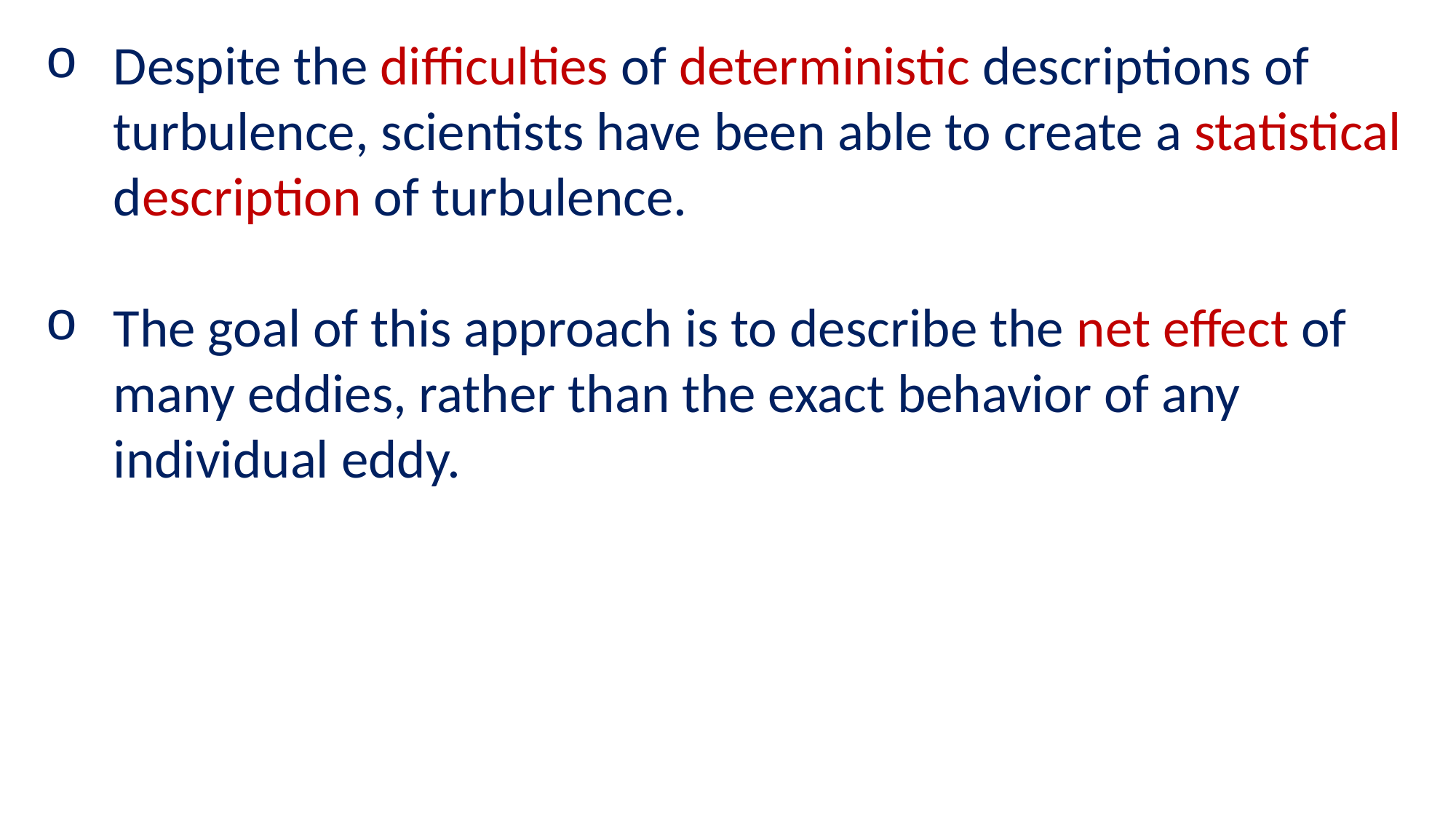

Despite the difficulties of deterministic descrip­tions of turbulence, scientists have been able to cre­ate a statistical description of turbulence.

The goal of this approach is to describe the net effect of many eddies, rather than the exact behavior of any individual eddy.